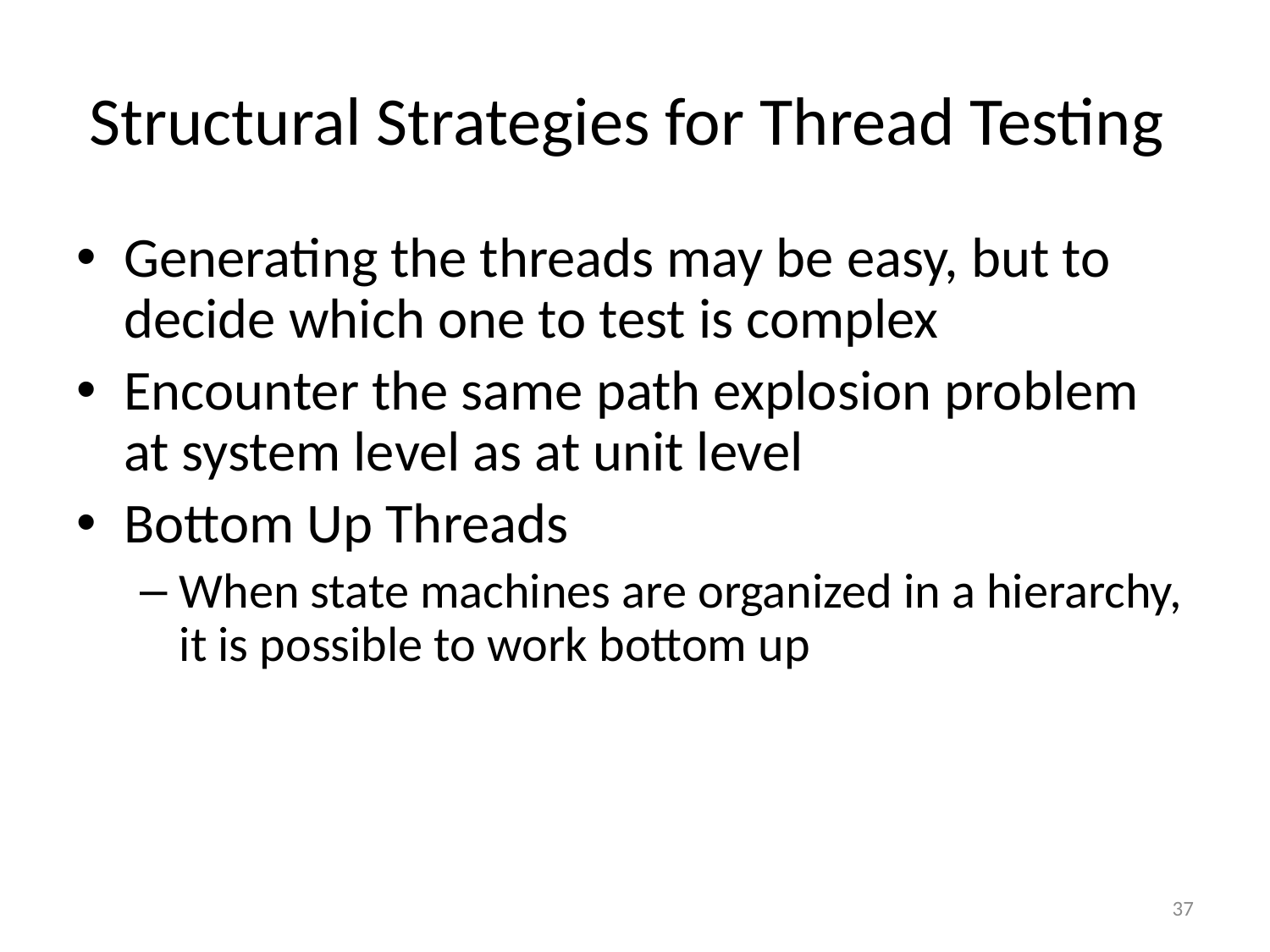

# Structural Strategies for Thread Testing
Generating the threads may be easy, but to decide which one to test is complex
Encounter the same path explosion problem at system level as at unit level
Bottom Up Threads
When state machines are organized in a hierarchy, it is possible to work bottom up
37